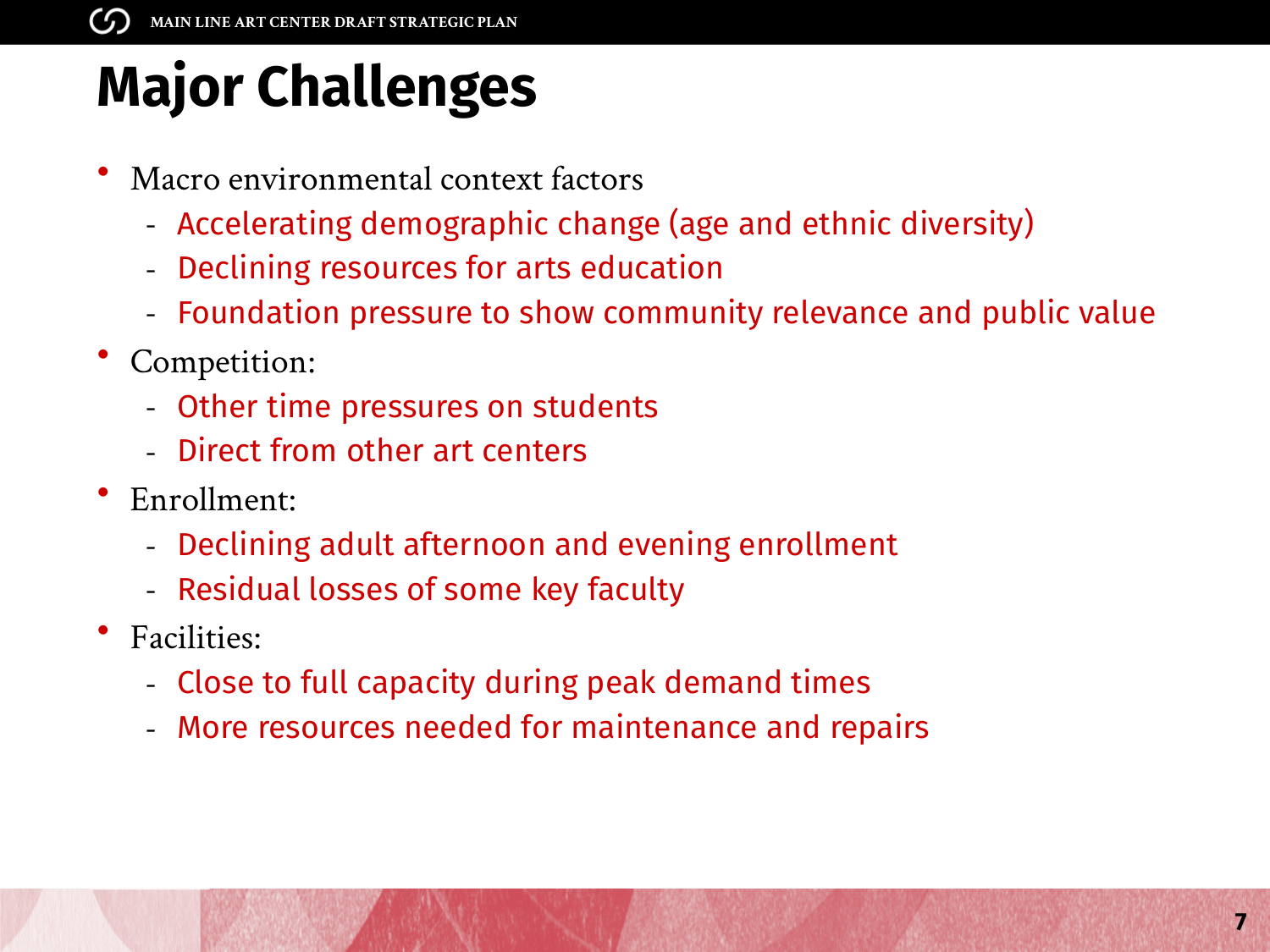

# Major Challenges
Macro environmental context factors
Accelerating demographic change (age and ethnic diversity)
Declining resources for arts education
Foundation pressure to show community relevance and public value
Competition:
Other time pressures on students
Direct from other art centers
Enrollment:
Declining adult afternoon and evening enrollment
Residual losses of some key faculty
Facilities:
Close to full capacity during peak demand times
More resources needed for maintenance and repairs